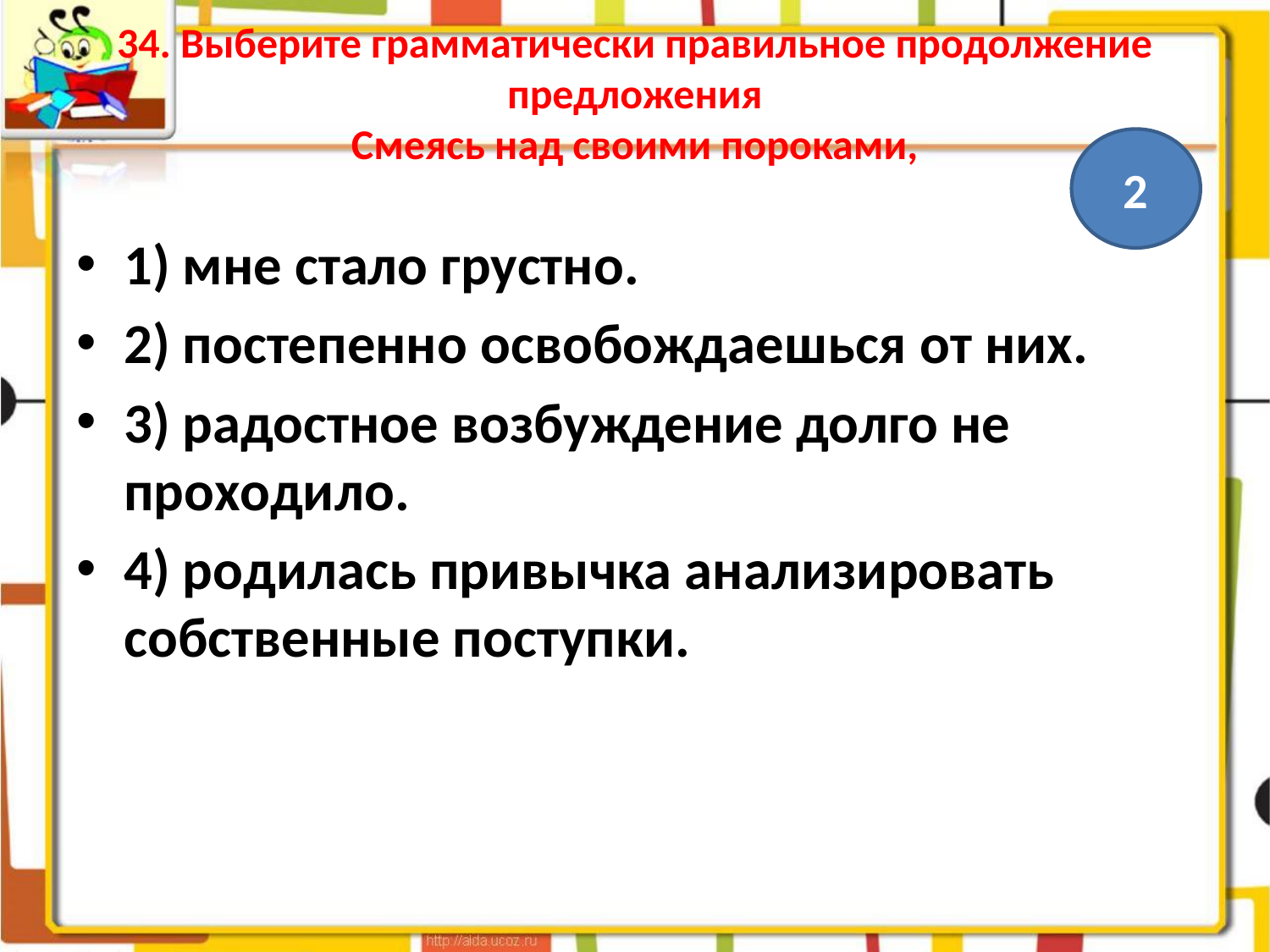

# 34. Выберите грамматически правильное продолжение предложения Смеясь над своими пороками,
2
1) мне стало грустно.
2) постепенно освобождаешься от них.
3) радостное возбуждение долго не проходило.
4) родилась привычка анализировать собственные поступки.